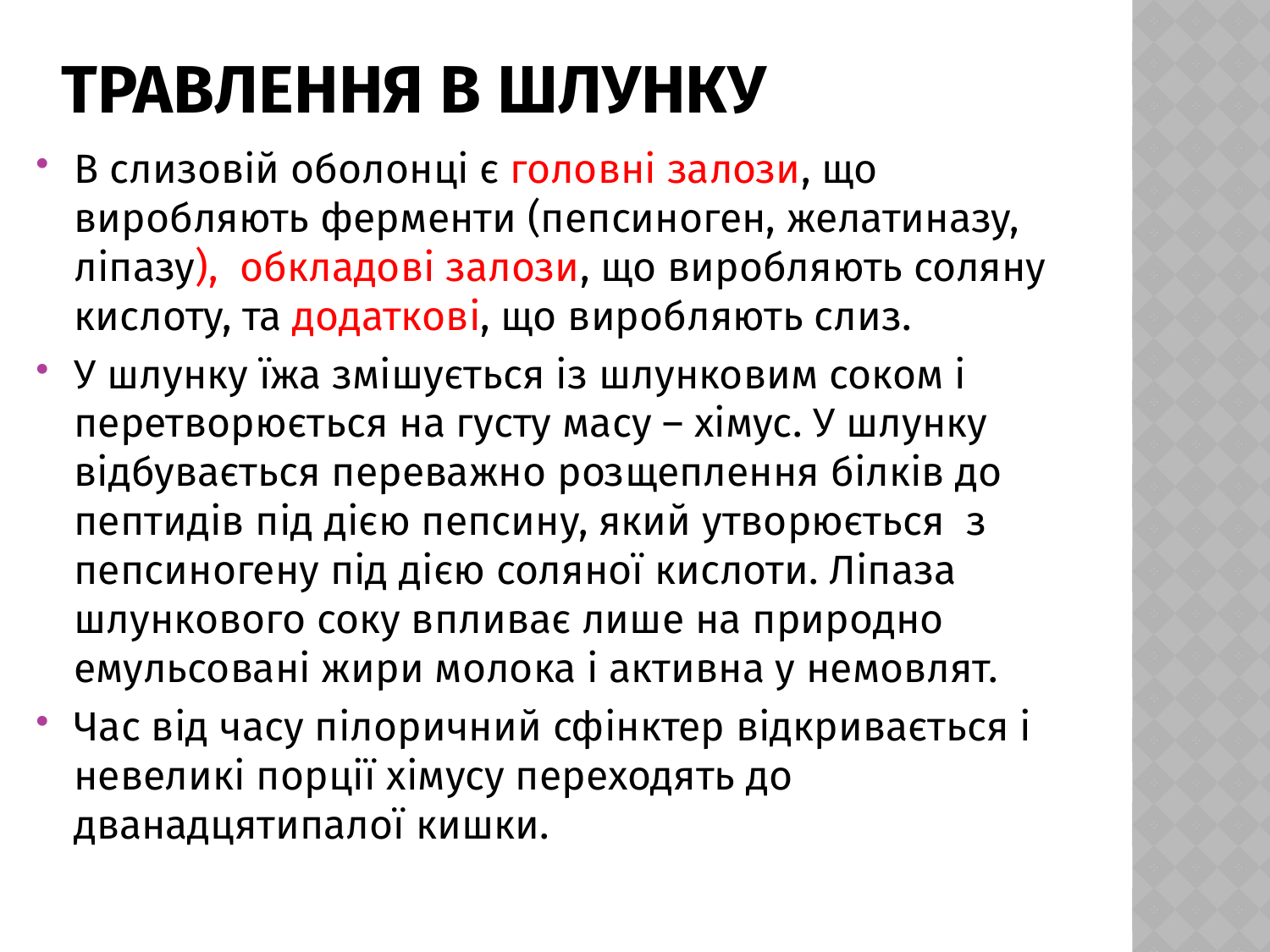

# Травлення в Шлунку
В слизовій оболонці є головні залози, що виробляють ферменти (пепсиноген, желатиназу, ліпазу),  обкладові залози, що виробляють соляну кислоту, та додаткові, що виробляють слиз.
У шлунку їжа змішується із шлунковим соком і перетворюється на густу масу – хімус. У шлунку відбувається переважно розщеплення білків до пептидів під дією пепсину, який утворюється  з пепсиногену під дією соляної кислоти. Ліпаза шлункового соку впливає лише на природно емульсовані жири молока і активна у немовлят.
Час від часу пілоричний сфінктер відкривається і невеликі порції хімусу переходять до дванадцятипалої кишки.